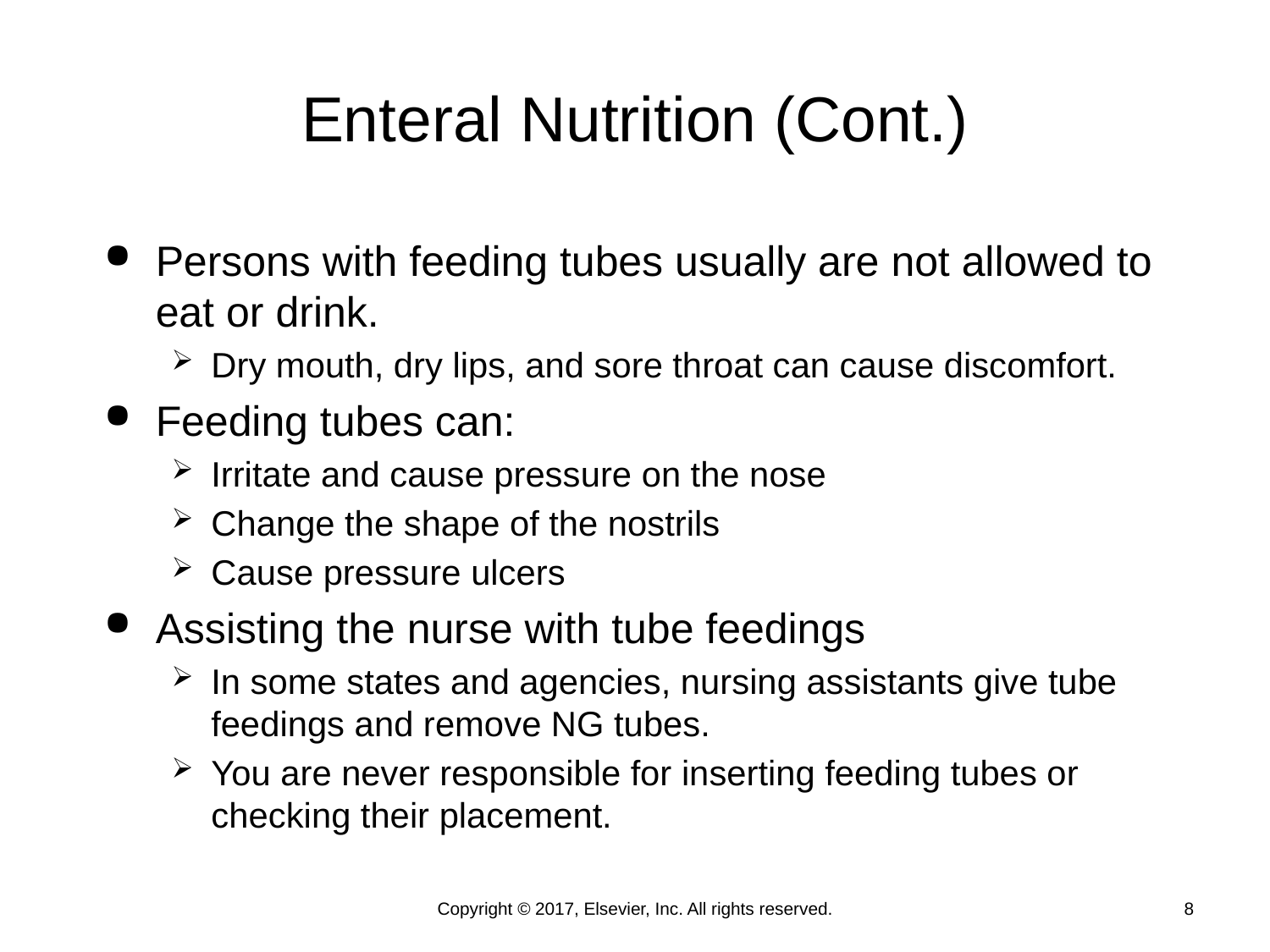

# Enteral Nutrition (Cont.)
Persons with feeding tubes usually are not allowed to eat or drink.
Dry mouth, dry lips, and sore throat can cause discomfort.
Feeding tubes can:
Irritate and cause pressure on the nose
Change the shape of the nostrils
Cause pressure ulcers
Assisting the nurse with tube feedings
In some states and agencies, nursing assistants give tube feedings and remove NG tubes.
You are never responsible for inserting feeding tubes or checking their placement.
Copyright © 2017, Elsevier, Inc. All rights reserved.
8